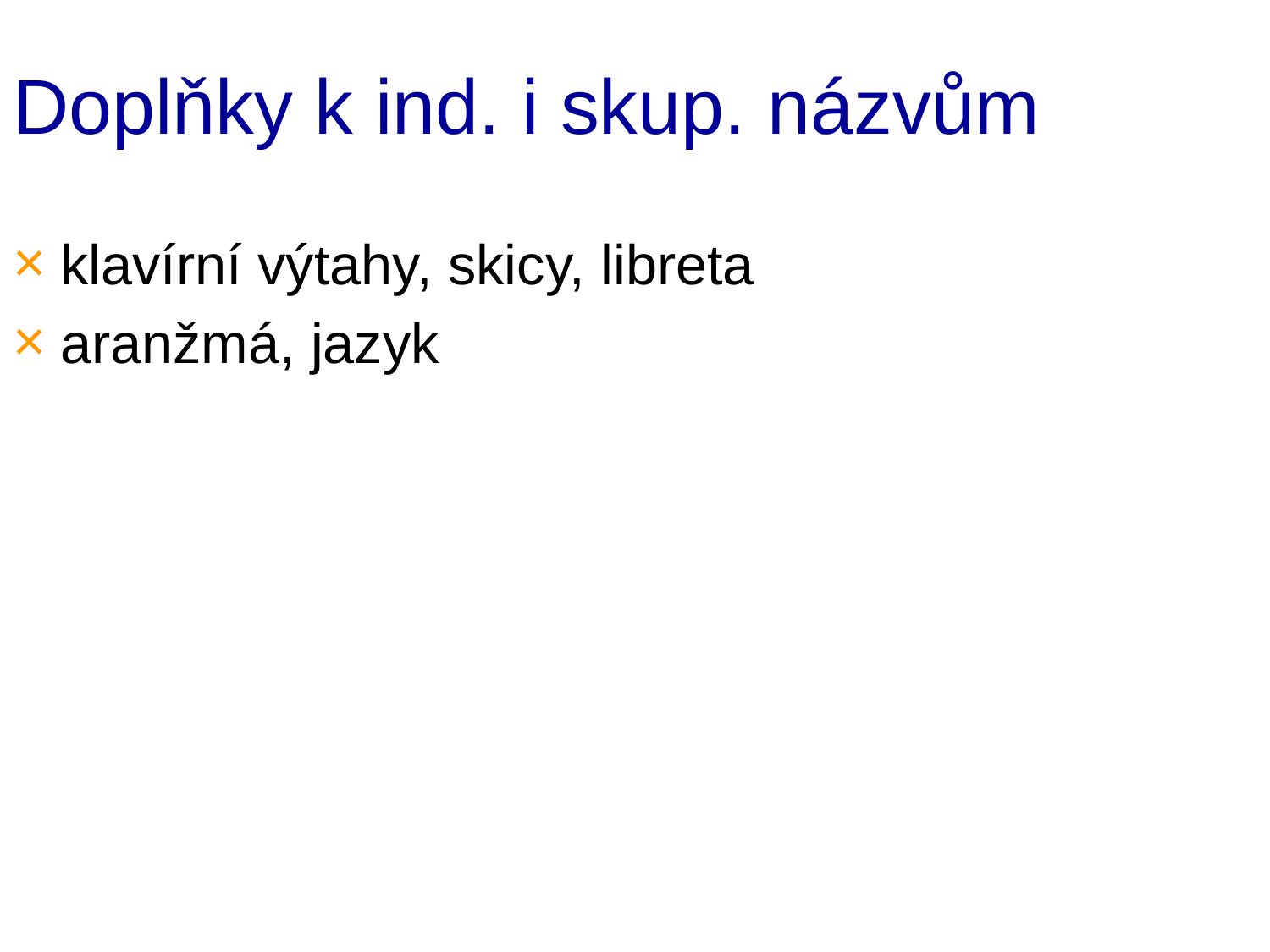

# Doplňky k ind. i skup. názvům
klavírní výtahy, skicy, libreta
aranžmá, jazyk